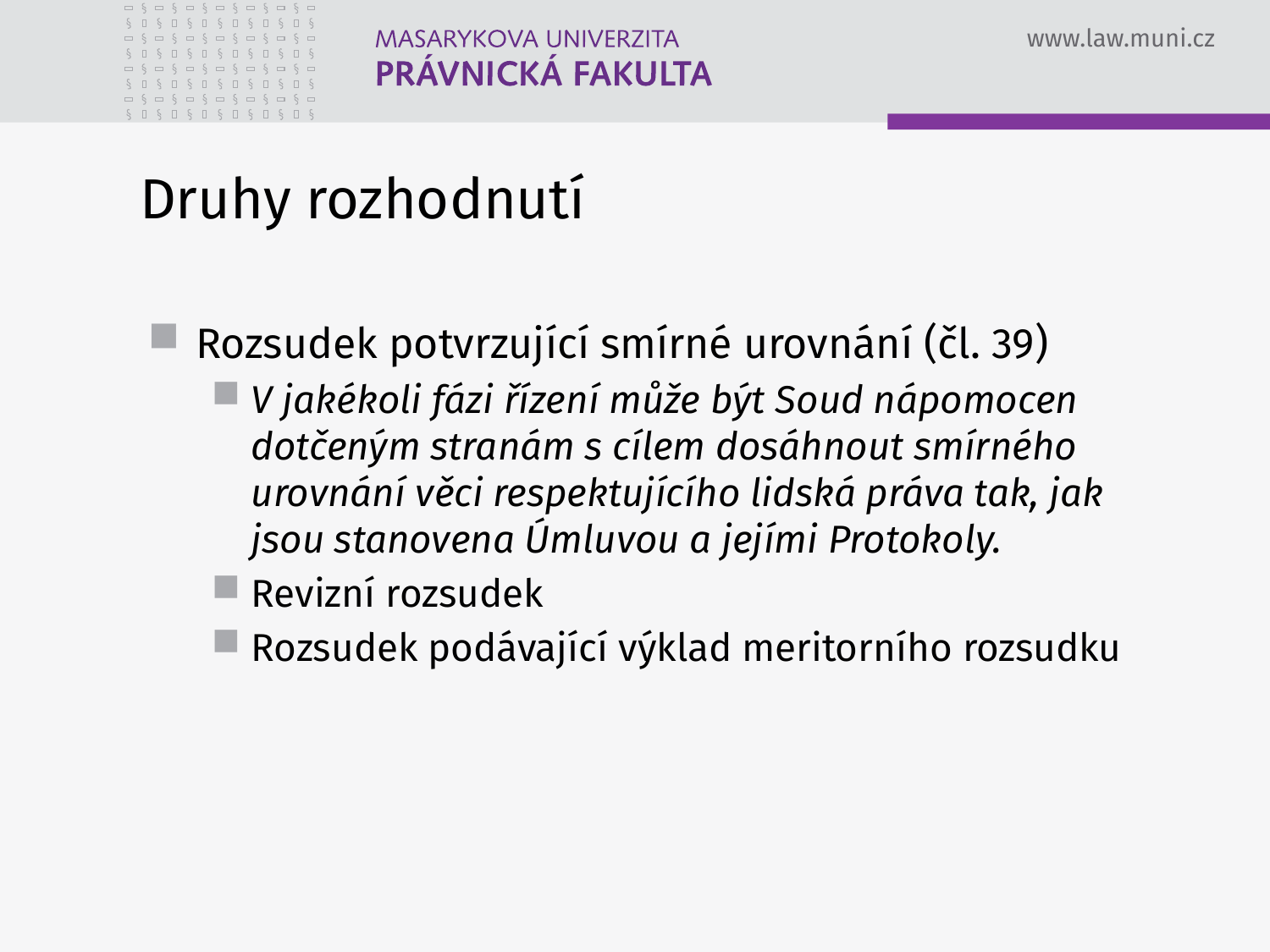

# Druhy rozhodnutí
Rozsudek potvrzující smírné urovnání (čl. 39)
V jakékoli fázi řízení může být Soud nápomocen dotčeným stranám s cílem dosáhnout smírného urovnání věci respektujícího lidská práva tak, jak jsou stanovena Úmluvou a jejími Protokoly.
Revizní rozsudek
Rozsudek podávající výklad meritorního rozsudku